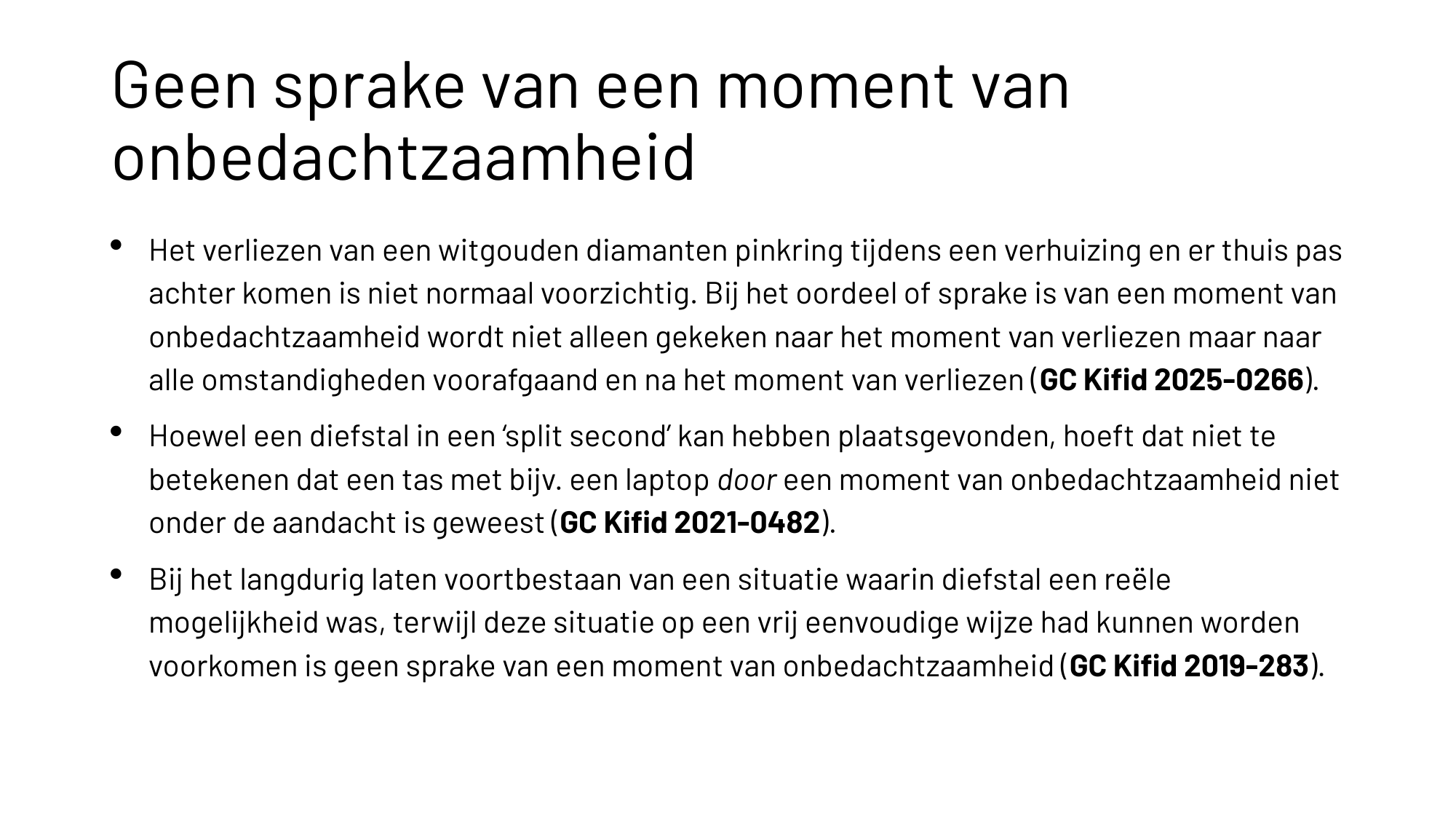

# Geen sprake van een moment van onbedachtzaamheid
Het verliezen van een witgouden diamanten pinkring tijdens een verhuizing en er thuis pas achter komen is niet normaal voorzichtig. Bij het oordeel of sprake is van een moment van onbedachtzaamheid wordt niet alleen gekeken naar het moment van verliezen maar naar alle omstandigheden voorafgaand en na het moment van verliezen (GC Kifid 2025-0266).
Hoewel een diefstal in een ‘split second’ kan hebben plaatsgevonden, hoeft dat niet te betekenen dat een tas met bijv. een laptop door een moment van onbedachtzaamheid niet onder de aandacht is geweest (GC Kifid 2021-0482).
Bij het langdurig laten voortbestaan van een situatie waarin diefstal een reële mogelijkheid was, terwijl deze situatie op een vrij eenvoudige wijze had kunnen worden voorkomen is geen sprake van een moment van onbedachtzaamheid (GC Kifid 2019-283).